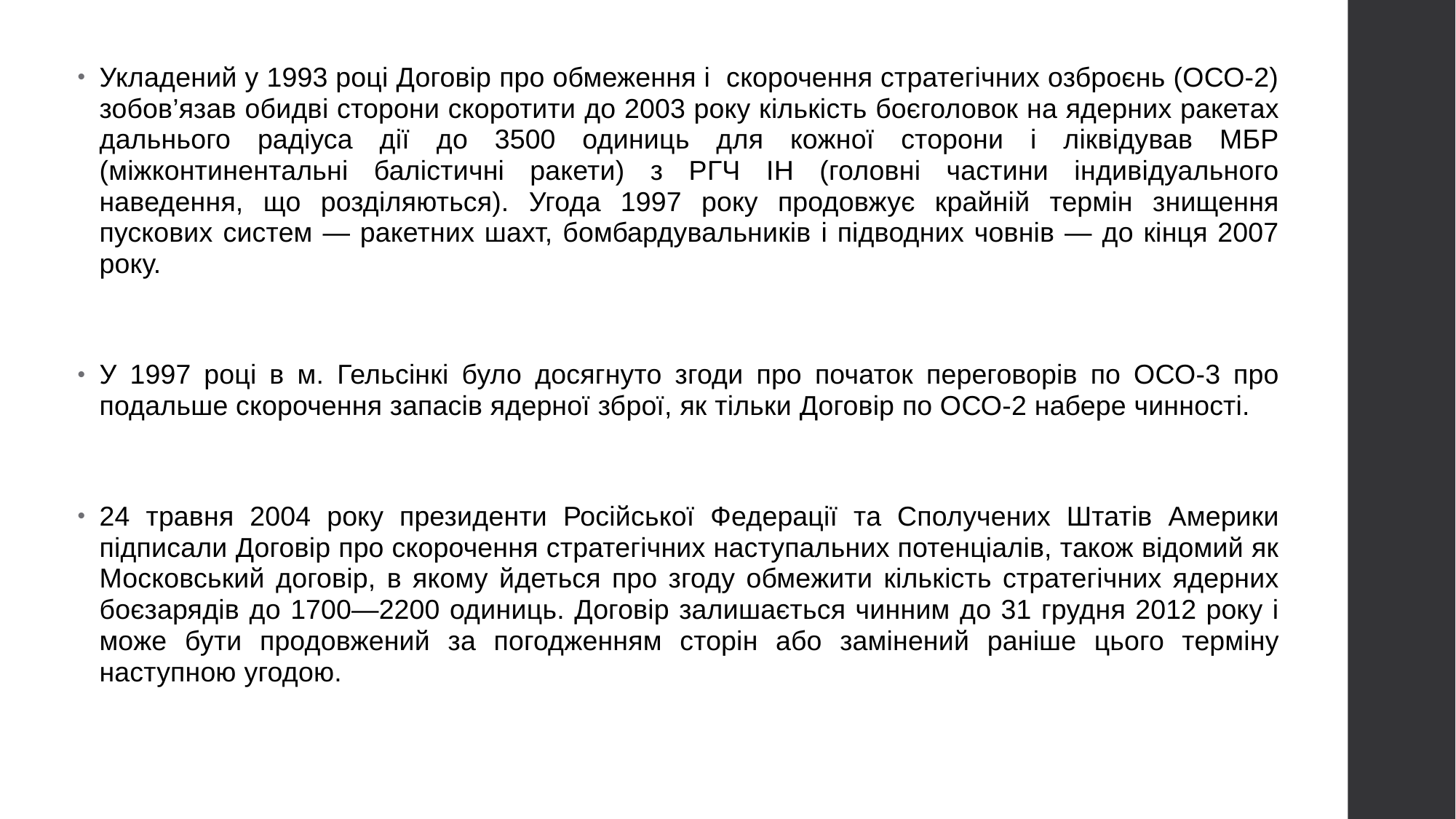

Укладений у 1993 році Договір про обмеження і  скорочення стратегічних озброєнь (ОСО-2) зобов’язав обидві сторони скоротити до 2003 року кількість боєголовок на ядерних ракетах дальнього радіуса дії до 3500 одиниць для кожної сторони і ліквідував МБР (міжконтинентальні балістичні ракети) з РГЧ ІН (головні частини індивідуального наведення, що розділяються). Угода 1997 року продовжує крайній термін знищення пускових систем — ракетних шахт, бомбардувальників і підводних човнів — до кінця 2007 року.

У 1997 році в м. Гельсінкі було досягнуто згоди про початок переговорів по ОСО-3 про подальше скорочення запасів ядерної зброї, як тільки Договір по ОСО-2 набере чинності.

24 травня 2004 року президенти Російської Федерації та Сполучених Штатів Америки підписали Договір про скорочення стратегічних наступальних потенціалів, також відомий як Московський договір, в якому йдеться про згоду обмежити кількість стратегічних ядерних боєзарядів до 1700—2200 одиниць. Договір залишається чинним до 31 грудня 2012 року і може бути продовжений за погодженням сторін або замінений раніше цього терміну наступною угодою.